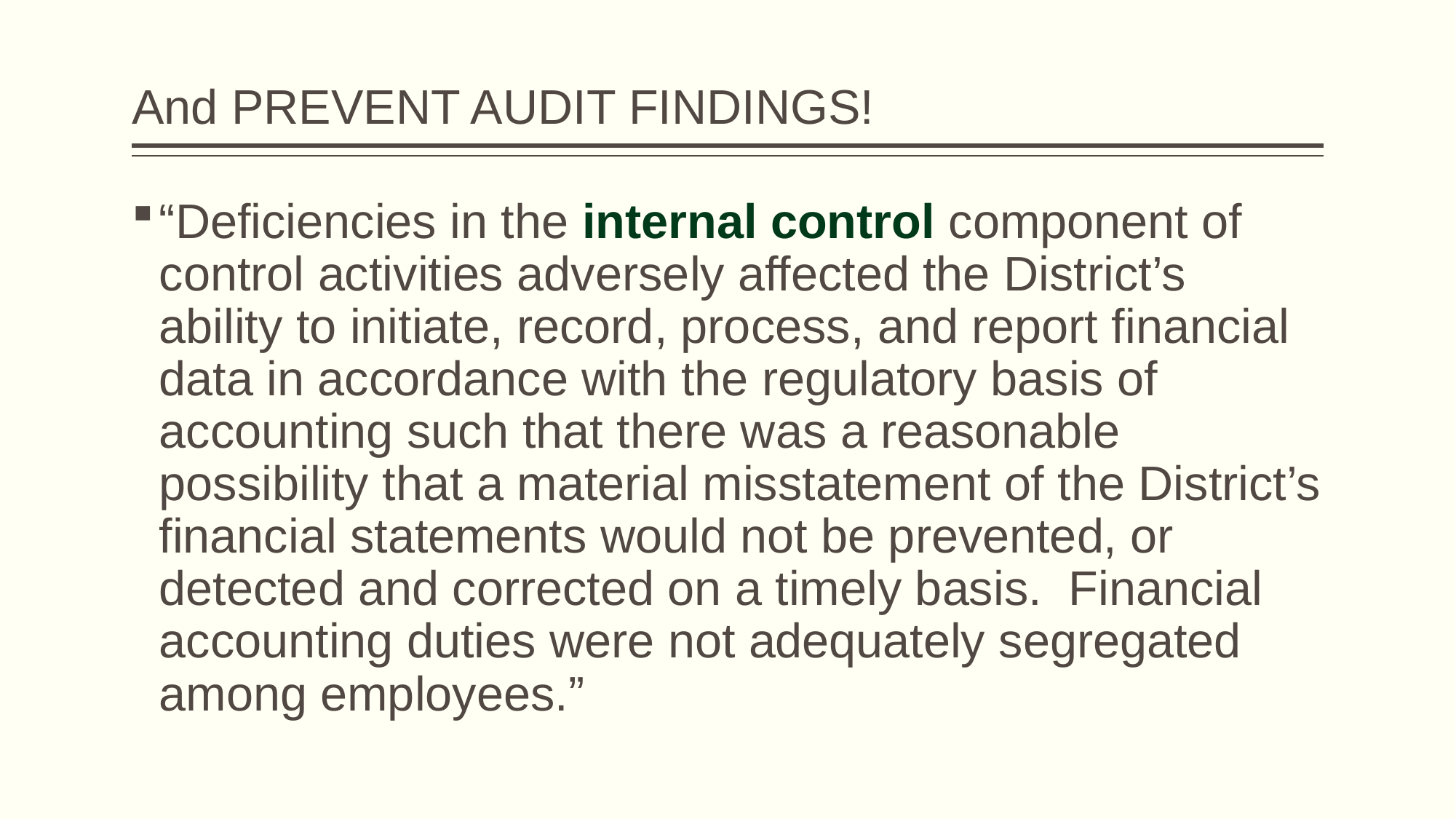

# And PREVENT AUDIT FINDINGS!
“Deficiencies in the internal control component of control activities adversely affected the District’s ability to initiate, record, process, and report financial data in accordance with the regulatory basis of accounting such that there was a reasonable possibility that a material misstatement of the District’s financial statements would not be prevented, or detected and corrected on a timely basis.  Financial accounting duties were not adequately segregated among employees.”